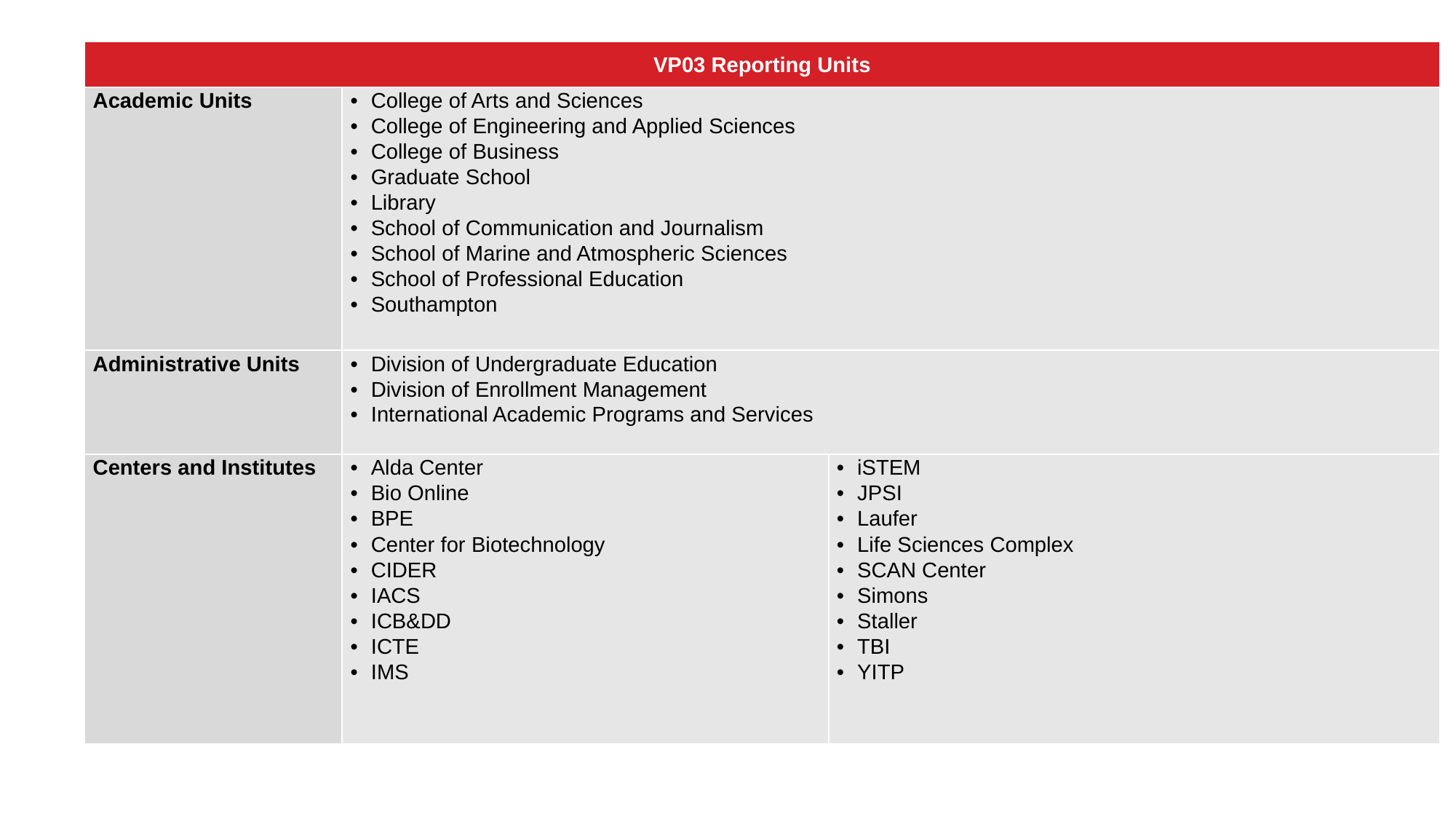

| VP03 Reporting Units |  |  |
| --- | --- | --- |
| Academic Units | College of Arts and Sciences College of Engineering and Applied Sciences College of Business Graduate School Library School of Communication and Journalism School of Marine and Atmospheric Sciences School of Professional Education Southampton |  |
| Administrative Units | Division of Undergraduate Education Division of Enrollment Management International Academic Programs and Services |  |
| Centers and Institutes | Alda Center Bio Online BPE Center for Biotechnology CIDER IACS ICB&DD ICTE IMS | iSTEM JPSI Laufer Life Sciences Complex SCAN Center Simons Staller TBI YITP |